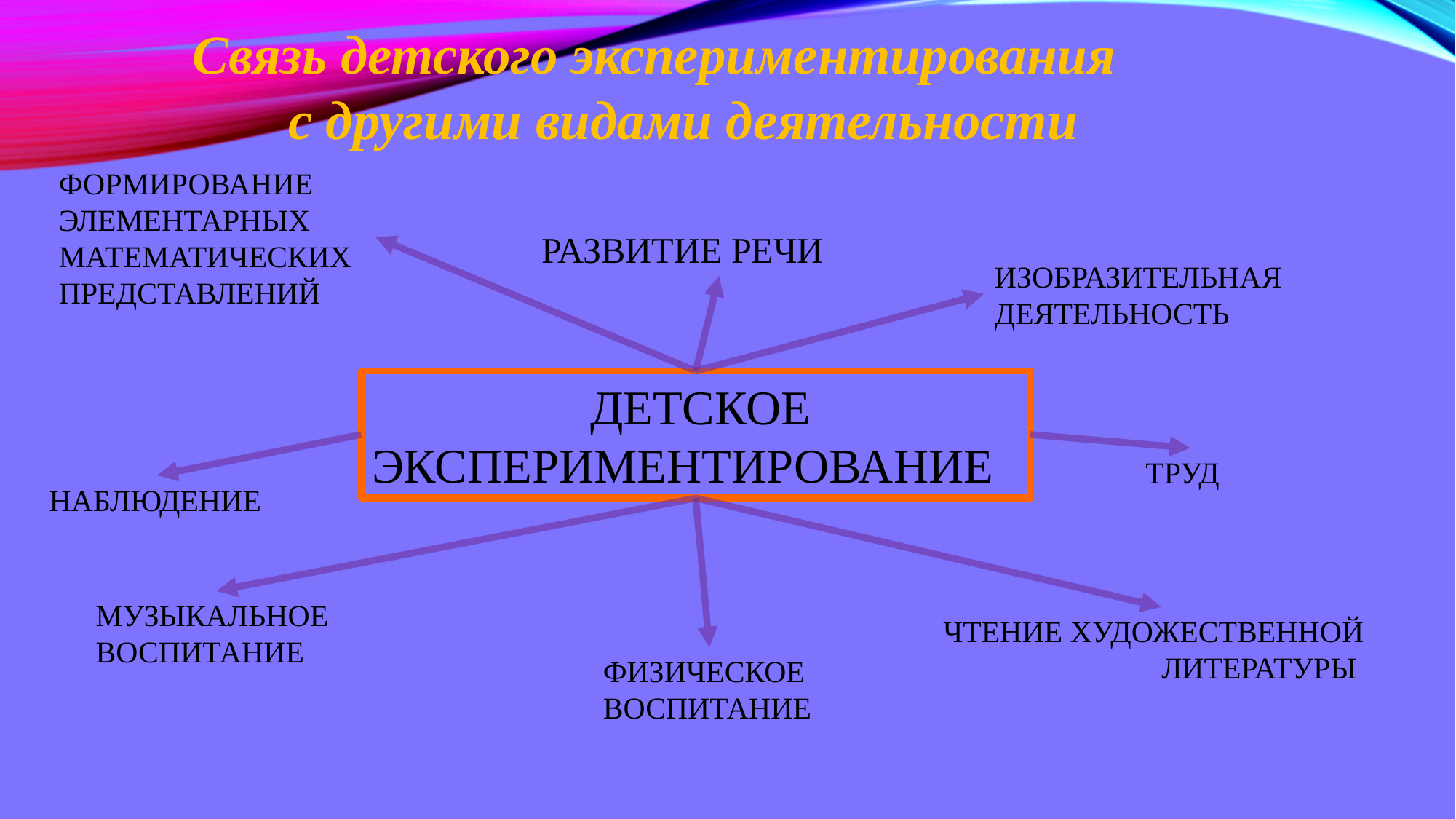

Связь детского экспериментирования
       с другими видами деятельности
ФОРМИРОВАНИЕ ЭЛЕМЕНТАРНЫХ МАТЕМАТИЧЕСКИХ ПРЕДСТАВЛЕНИЙ
РАЗВИТИЕ РЕЧИ
ИЗОБРАЗИТЕЛЬНАЯ ДЕЯТЕЛЬНОСТЬ
		ДЕТСКОЕ      ЭКСПЕРИМЕНТИРОВАНИЕ
    ТРУД
НАБЛЮДЕНИЕ
МУЗЫКАЛЬНОЕ ВОСПИТАНИЕ
ЧТЕНИЕ ХУДОЖЕСТВЕННОЙ                 	ЛИТЕРАТУРЫ
ФИЗИЧЕСКОЕ
ВОСПИТАНИЕ